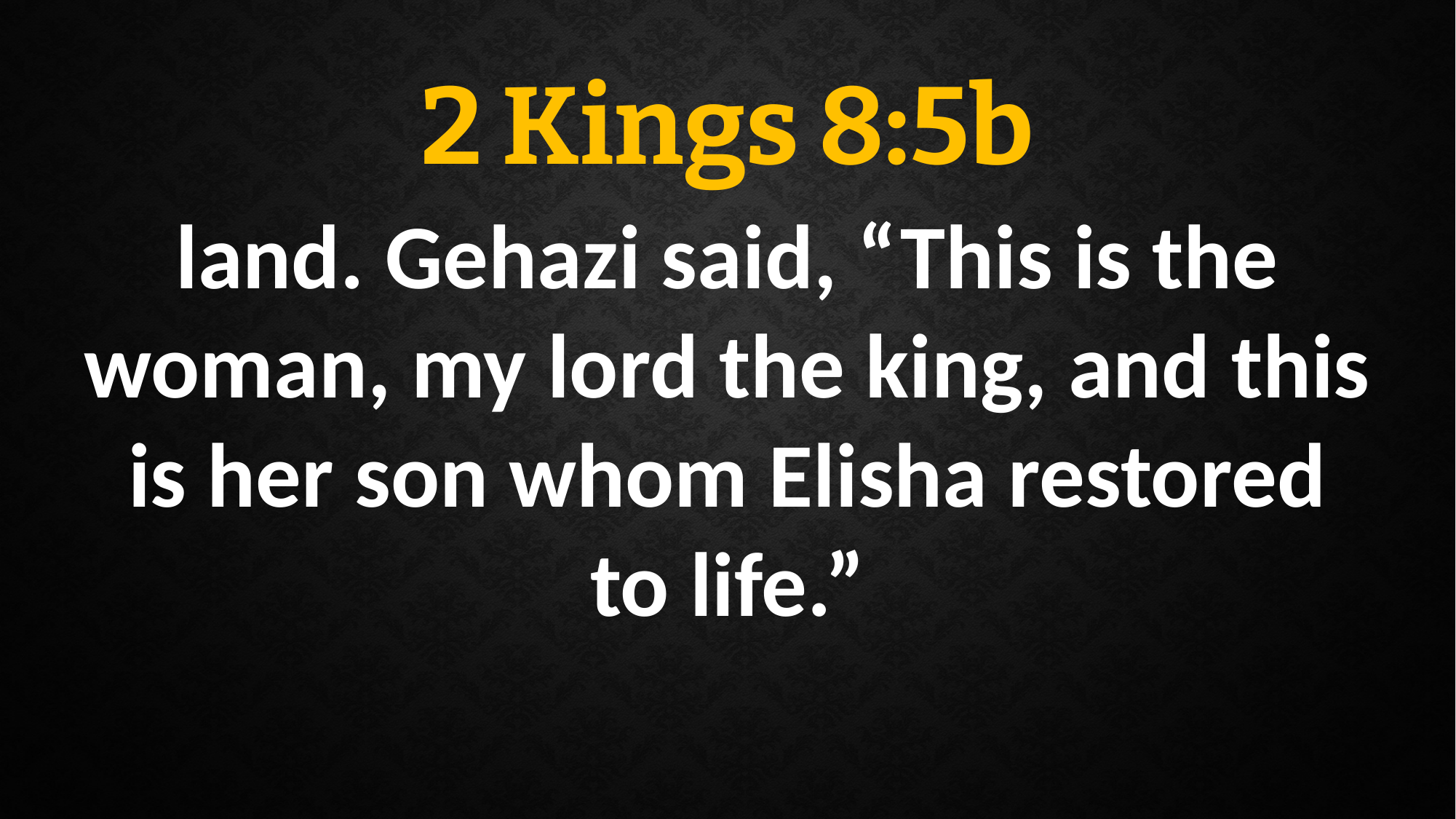

2 Kings 8:5b
land. Gehazi said, “This is the woman, my lord the king, and this is her son whom Elisha restored to life.”